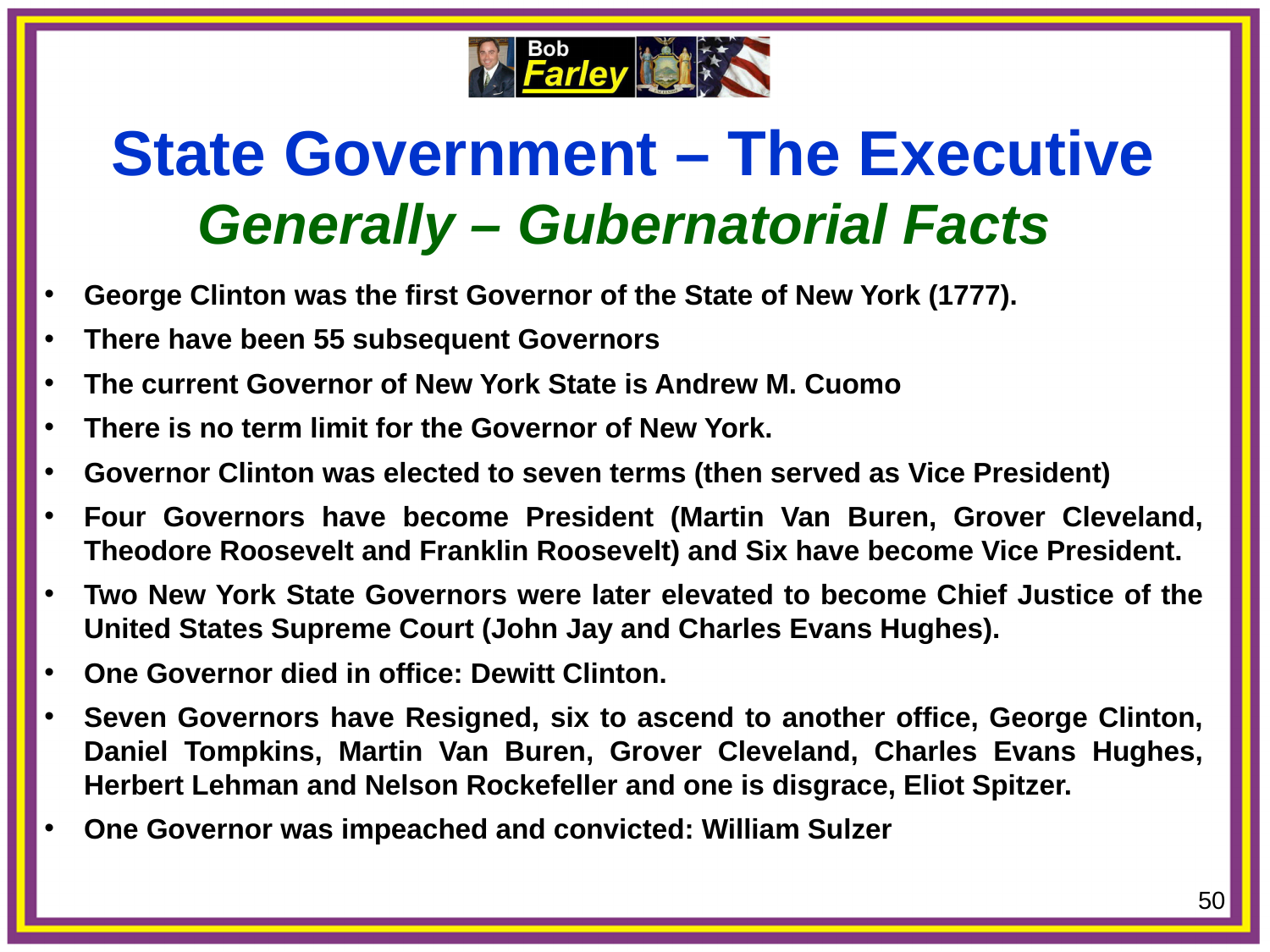

State Government – The Executive
Generally – Gubernatorial Facts

George Clinton was the first Governor of the State of New York (1777).

There have been 55 subsequent Governors

The current Governor of New York State is Andrew M. Cuomo

There is no term limit for the Governor of New York.

Governor Clinton was elected to seven terms (then served as Vice President)

Four Governors have become President (Martin Van Buren, Grover Cleveland, Theodore Roosevelt and Franklin Roosevelt) and Six have become Vice President.

Two New York State Governors were later elevated to become Chief Justice of the United States Supreme Court (John Jay and Charles Evans Hughes).

One Governor died in office: Dewitt Clinton.

Seven Governors have Resigned, six to ascend to another office, George Clinton, Daniel Tompkins, Martin Van Buren, Grover Cleveland, Charles Evans Hughes, Herbert Lehman and Nelson Rockefeller and one is disgrace, Eliot Spitzer.

One Governor was impeached and convicted: William Sulzer
50